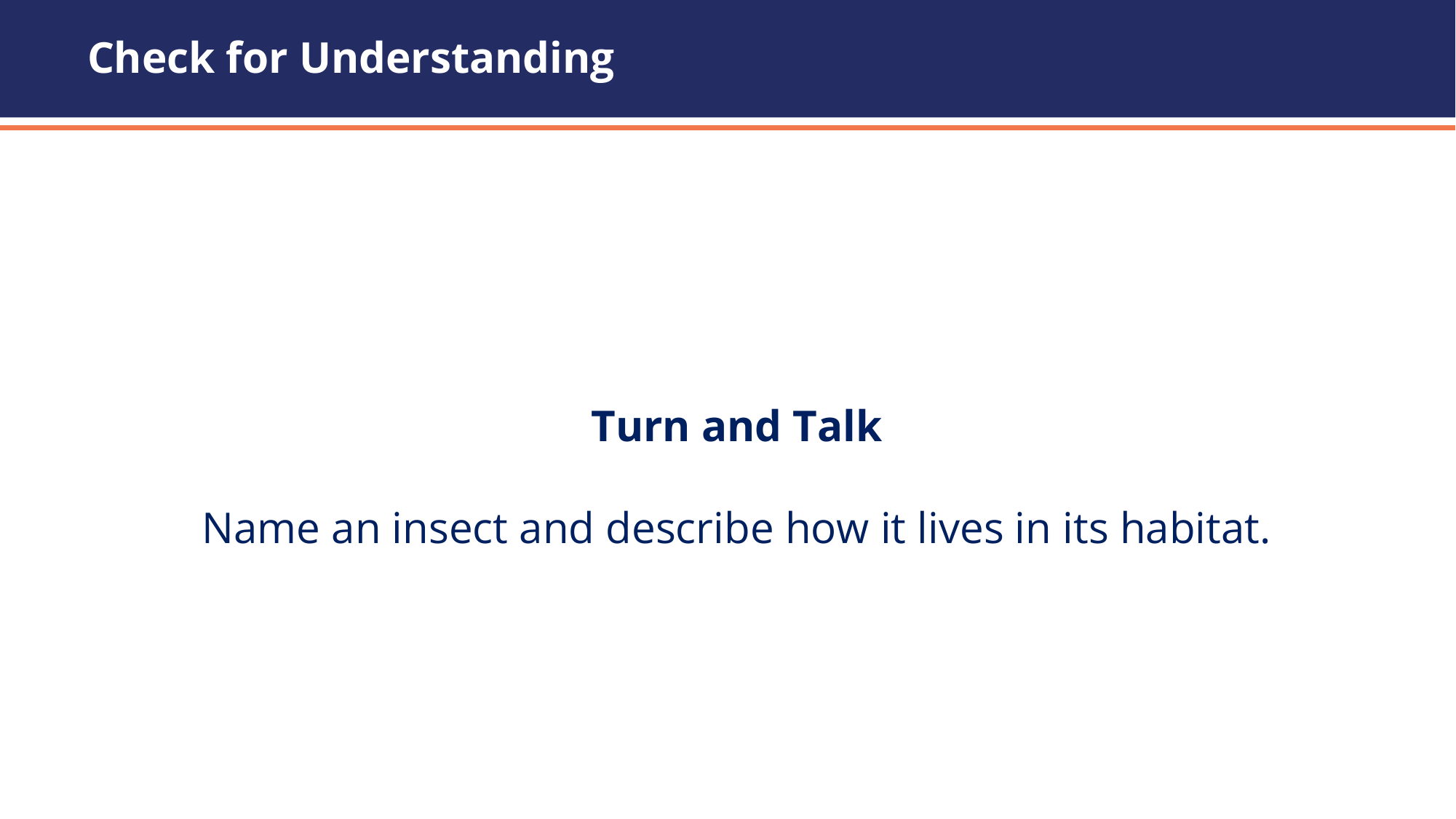

# Check for Understanding (1 of 11)
Turn and Talk

 Name an insect and describe how it lives in its habitat.